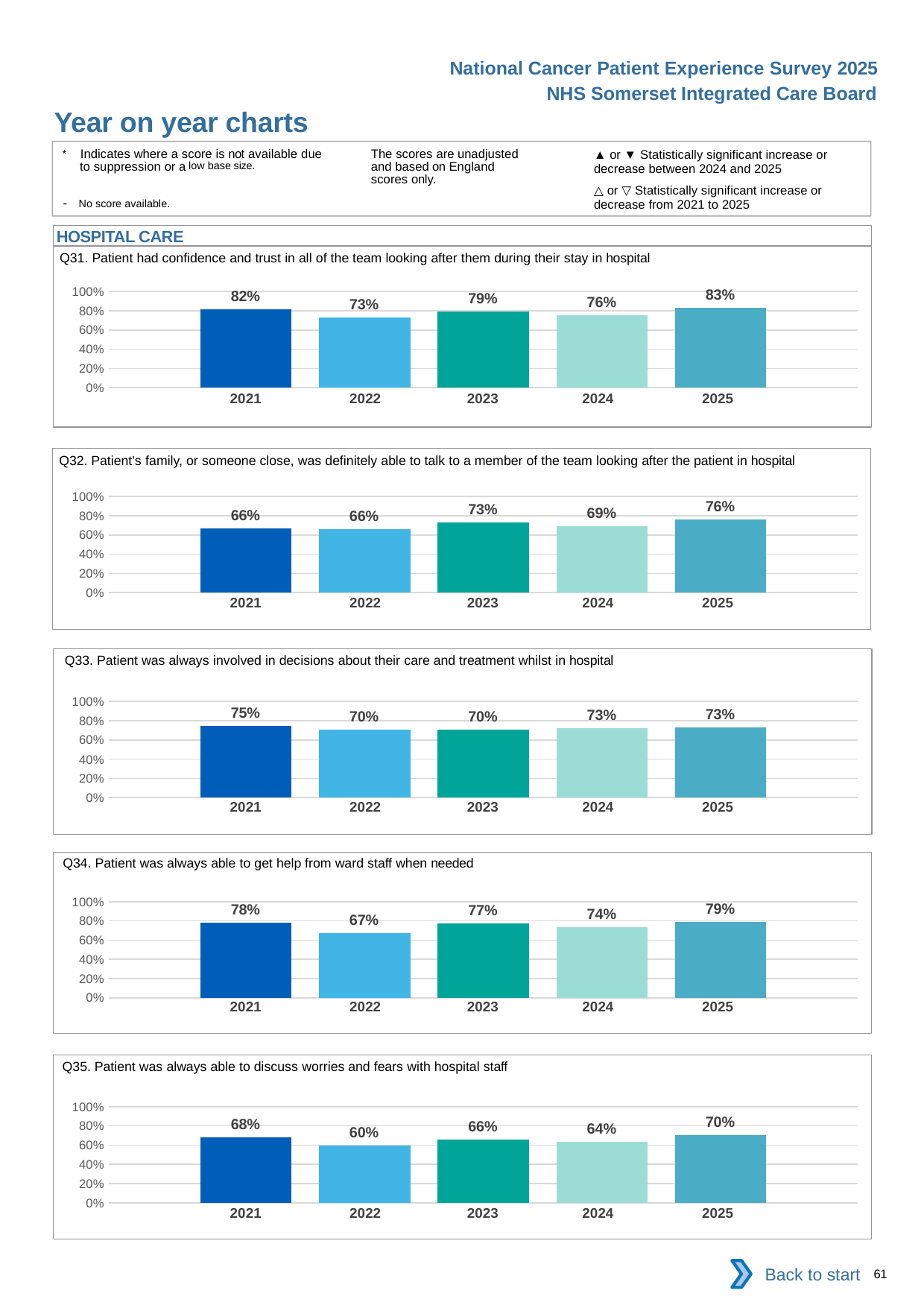

National Cancer Patient Experience Survey 2025
NHS Somerset Integrated Care Board
Year on year charts (6)

The scores are unadjusted and based on England scores only.
*  Indicates where a score is not available due to suppression or a low base size.
- No score available.
▲ or ▼ Statistically significant increase or decrease between 2024 and 2025
△ or ▽ Statistically significant increase or decrease from 2021 to 2025
HOSPITAL CARE
Q31. Patient had confidence and trust in all of the team looking after them during their stay in hospital

### Chart

| Category | 2021 | 2022 | 2023 | 2024 | 2025 |
|---|---|---|---|---|---|
| Category 1 | 0.8174157 | 0.7297297 | 0.7909738 | 0.7559808 | 0.8278932 |
| 2021 | 2022 | 2023 | 2024 | 2025 |
| --- | --- | --- | --- | --- |
|  |  |  |  |  |
Q32. Patient's family, or someone close, was definitely able to talk to a member of the team looking after the patient in hospital

### Chart

| Category | 2021 | 2022 | 2023 | 2024 | 2025 |
|---|---|---|---|---|---|
| Category 1 | 0.6643599 | 0.6605839 | 0.7319885 | 0.6911765 | 0.7578948 |
| 2021 | 2022 | 2023 | 2024 | 2025 |
| --- | --- | --- | --- | --- |
|  |  |  |  |  |
Q33. Patient was always involved in decisions about their care and treatment whilst in hospital

### Chart

| Category | 2021 | 2022 | 2023 | 2024 | 2025 |
|---|---|---|---|---|---|
| Category 1 | 0.7471591 | 0.7033639 | 0.7043269 | 0.7257282 | 0.7305389 |
| 2021 | 2022 | 2023 | 2024 | 2025 |
| --- | --- | --- | --- | --- |
|  |  |  |  |  |
Q34. Patient was always able to get help from ward staff when needed

### Chart

| Category | 2021 | 2022 | 2023 | 2024 | 2025 |
|---|---|---|---|---|---|
| Category 1 | 0.78 | 0.6707317 | 0.7710843 | 0.7371007 | 0.7874252 |
| 2021 | 2022 | 2023 | 2024 | 2025 |
| --- | --- | --- | --- | --- |
|  |  |  |  |  |
Q35. Patient was always able to discuss worries and fears with hospital staff

### Chart

| Category | 2021 | 2022 | 2023 | 2024 | 2025 |
|---|---|---|---|---|---|
| Category 1 | 0.682353 | 0.5950156 | 0.6558604 | 0.6379747 | 0.7037037 |
| 2021 | 2022 | 2023 | 2024 | 2025 |
| --- | --- | --- | --- | --- |
|  |  |  |  |  |
Back to start

61